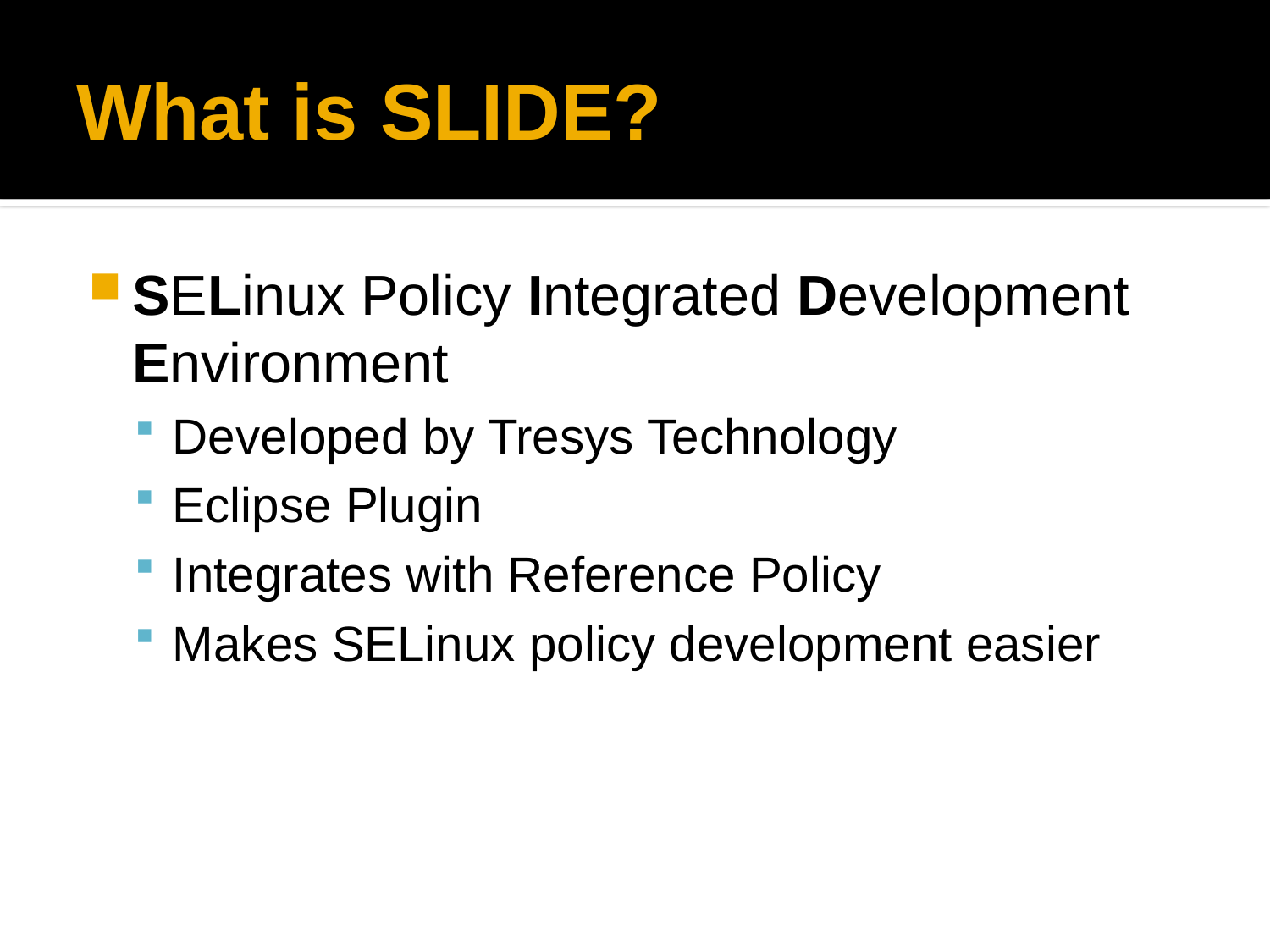

# What is SLIDE?
SELinux Policy Integrated Development Environment
Developed by Tresys Technology
Eclipse Plugin
Integrates with Reference Policy
Makes SELinux policy development easier